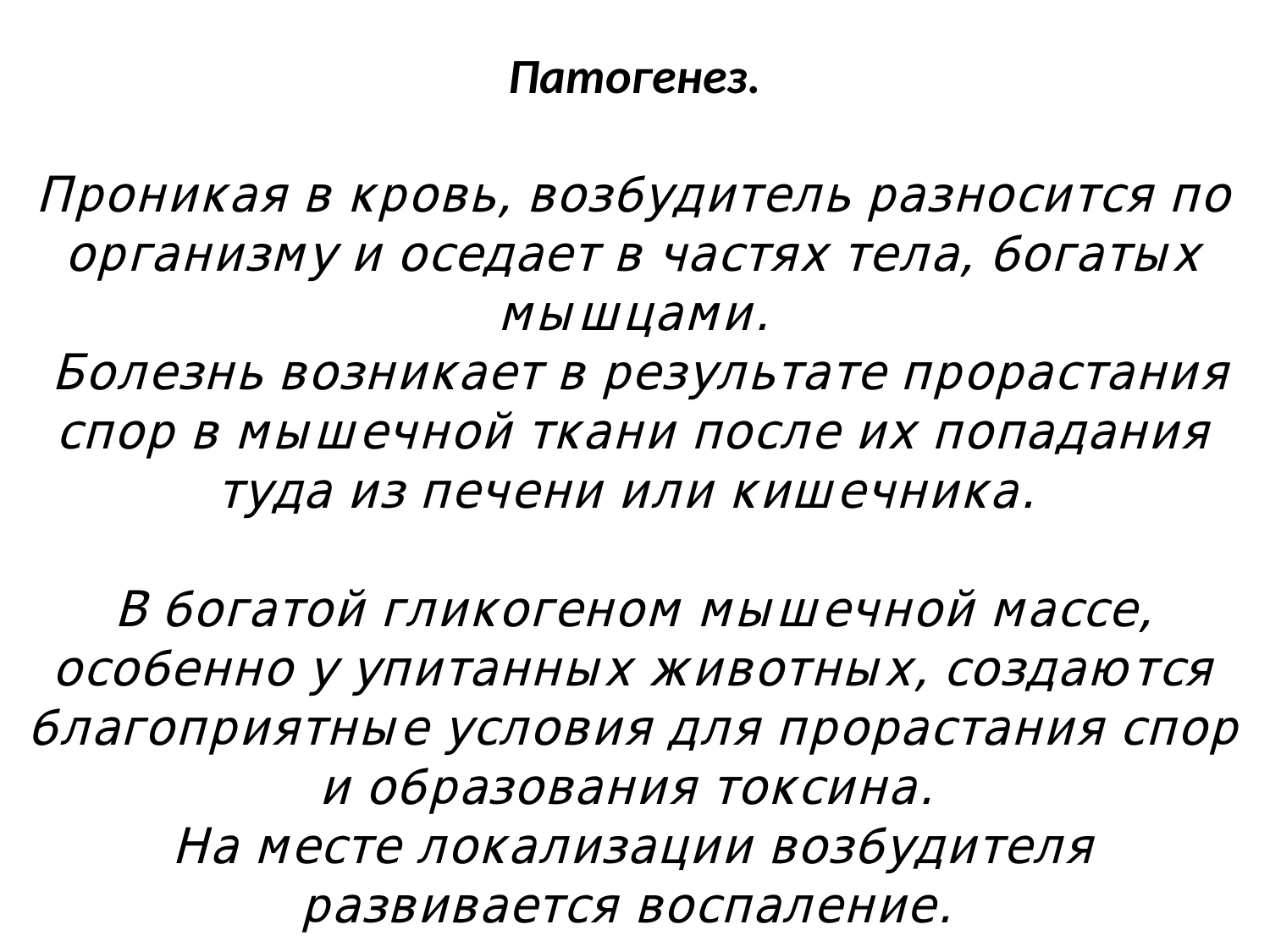

Патогенез.

Проникая в кровь, возбудитель разносится по организму и оседает в частях тела, богатых мышцами.
 Болезнь возникает в результате прорастания спор в мышечной ткани после их попадания туда из печени или кишечника.

В богатой гликогеном мышечной массе, особенно у упитанных животных, создаются благоприятные условия для прорастания спор и образования токсина.
На месте локализации возбудителя развивается воспаление.